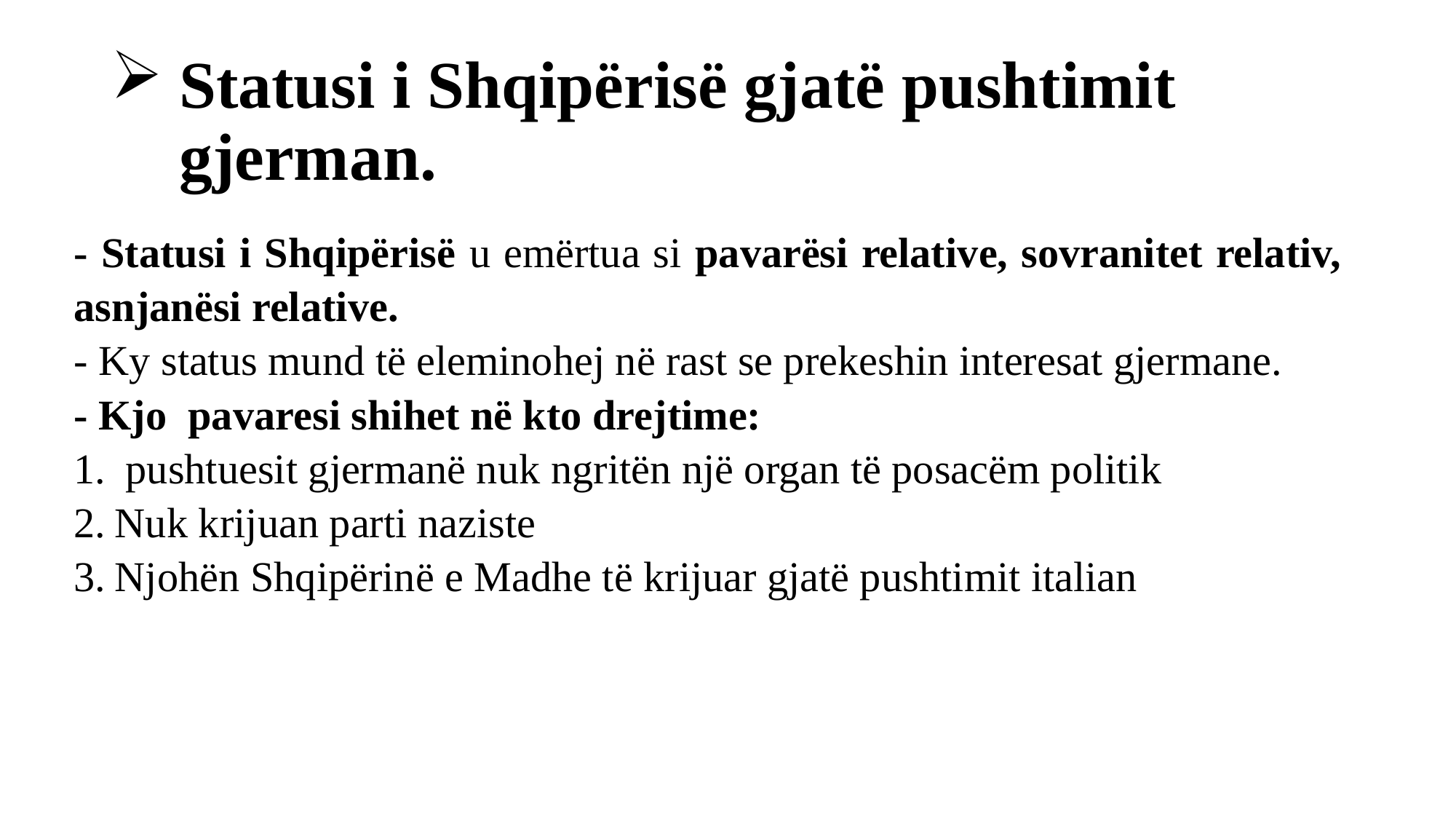

# Statusi i Shqipërisë gjatë pushtimit gjerman.
| - Statusi i Shqipërisë u emërtua si pavarësi relative, sovranitet relativ, asnjanësi relative. - Ky status mund të eleminohej në rast se prekeshin interesat gjermane. - Kjo pavaresi shihet në kto drejtime: pushtuesit gjermanë nuk ngritën një organ të posacëm politik Nuk krijuan parti naziste Njohën Shqipërinë e Madhe të krijuar gjatë pushtimit italian |
| --- |